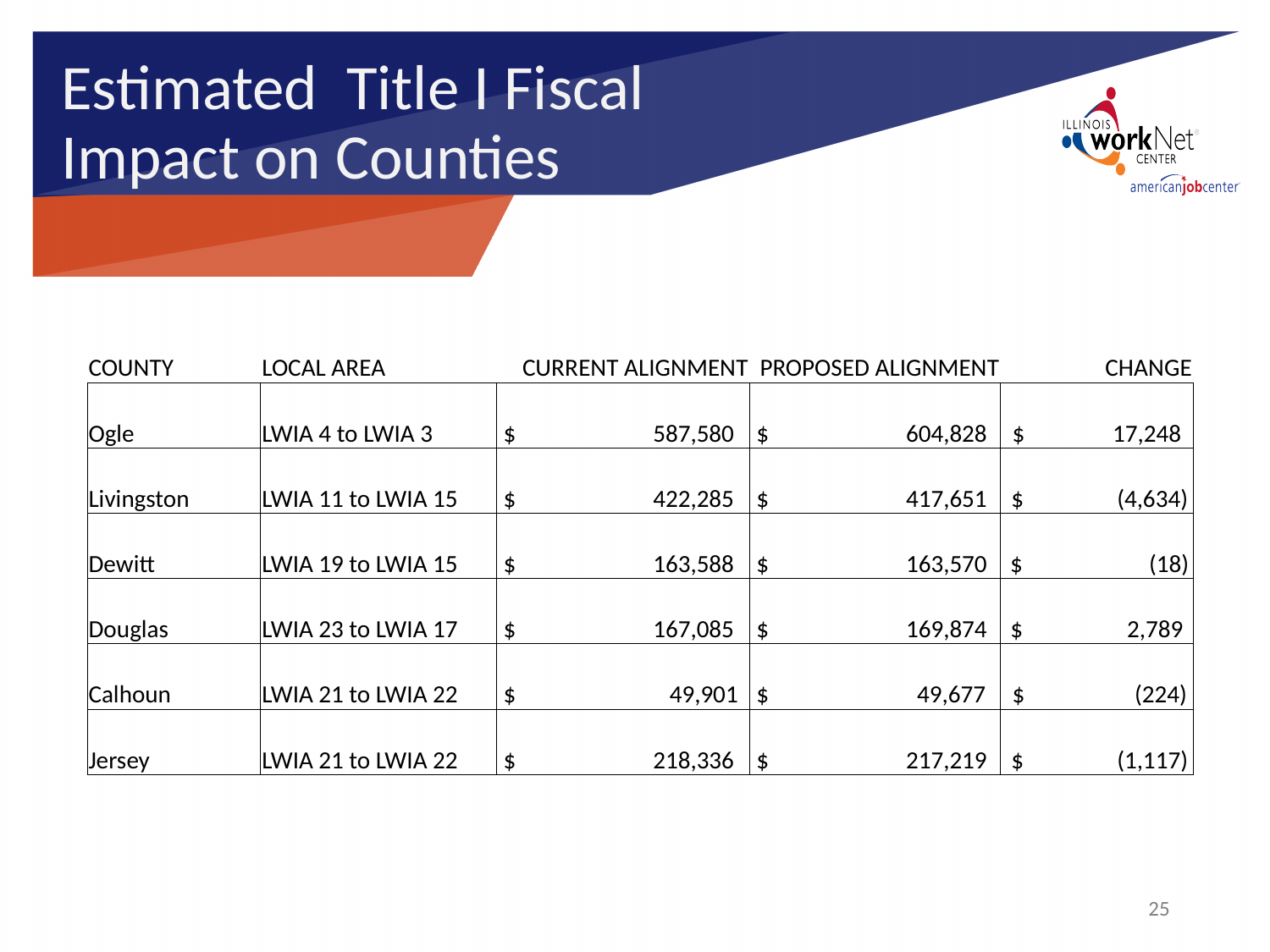

# Estimated  Title I Fiscal Impact on Counties
| COUNTY | LOCAL AREA | CURRENT ALIGNMENT | PROPOSED ALIGNMENT | CHANGE |
| --- | --- | --- | --- | --- |
| Ogle | LWIA 4 to LWIA 3 | $ 587,580 | $ 604,828 | $ 17,248 |
| Livingston | LWIA 11 to LWIA 15 | $ 422,285 | $ 417,651 | $ (4,634) |
| Dewitt | LWIA 19 to LWIA 15 | $ 163,588 | $ 163,570 | $ (18) |
| Douglas | LWIA 23 to LWIA 17 | $ 167,085 | $ 169,874 | $ 2,789 |
| Calhoun | LWIA 21 to LWIA 22 | $ 49,901 | $ 49,677 | $ (224) |
| Jersey | LWIA 21 to LWIA 22 | $ 218,336 | $ 217,219 | $ (1,117) |
25